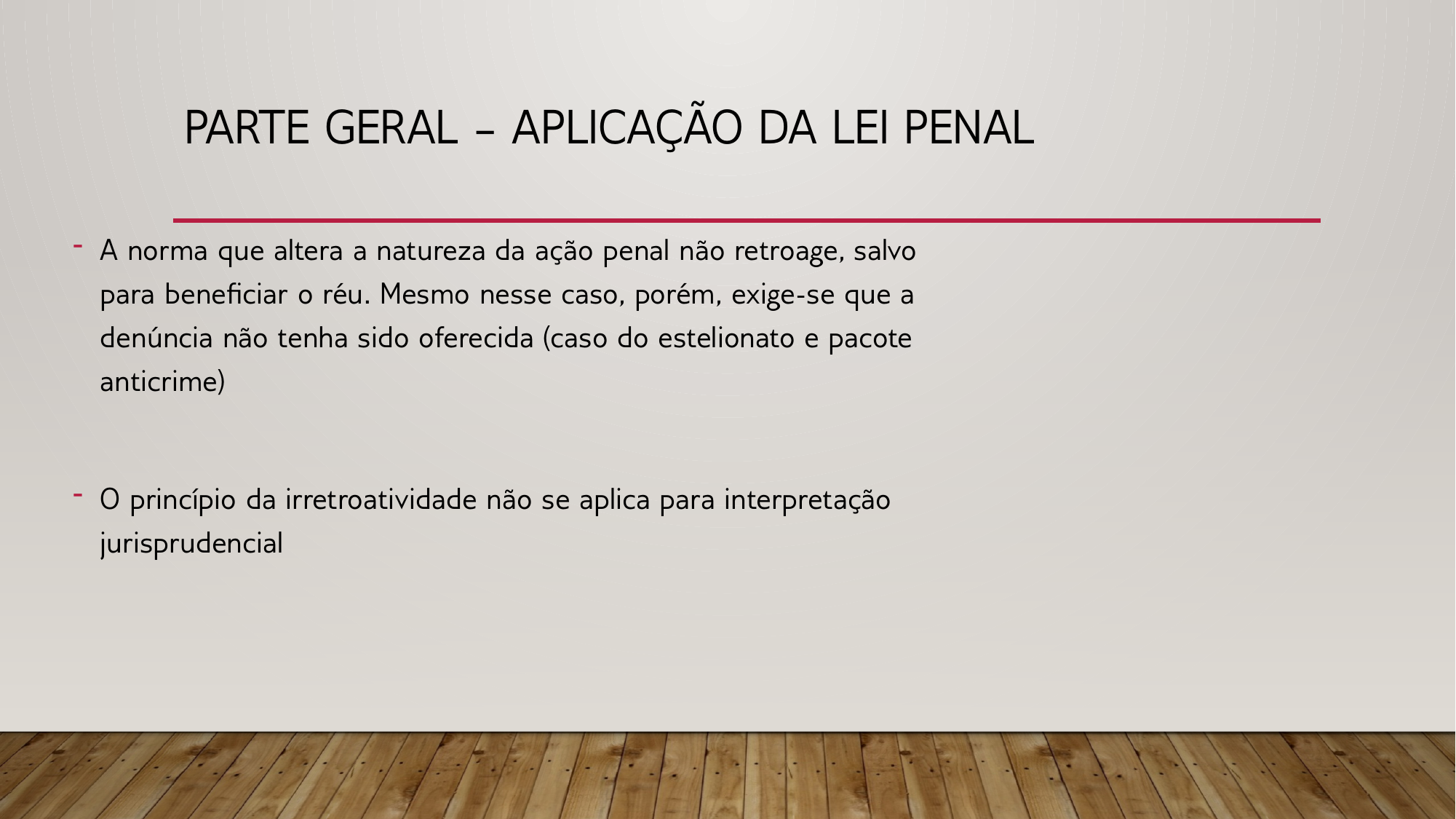

# PARTE GERAL – Aplicação da lei penal
A norma que altera a natureza da ação penal não retroage, salvo para beneficiar o réu. Mesmo nesse caso, porém, exige-se que a denúncia não tenha sido oferecida (caso do estelionato e pacote anticrime)

O princípio da irretroatividade não se aplica para interpretação jurisprudencial